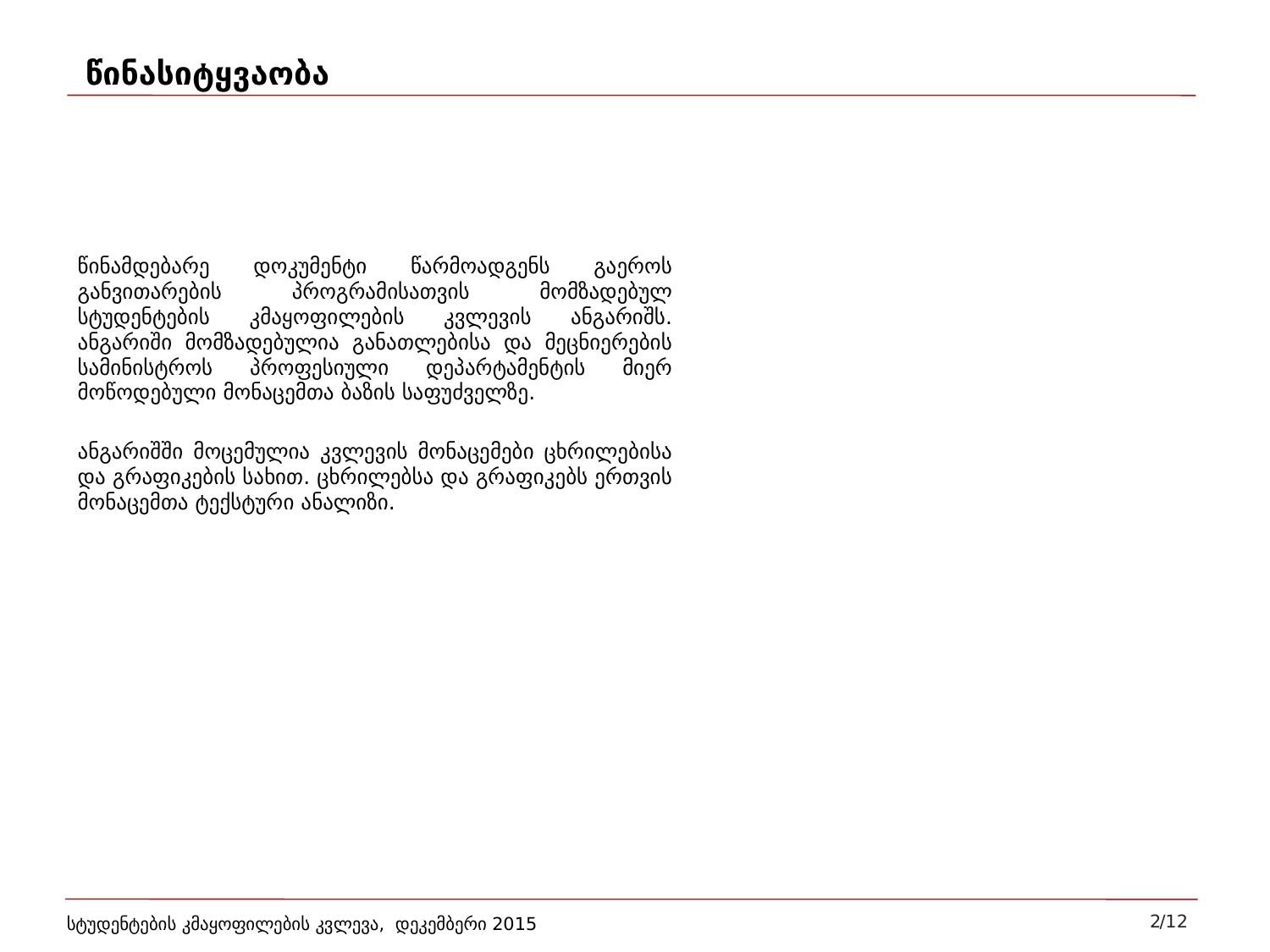

წინასიტყვაობა
წინამდებარე დოკუმენტი წარმოადგენს გაეროს განვითარების პროგრამისათვის მომზადებულ სტუდენტების კმაყოფილების კვლევის ანგარიშს. ანგარიში მომზადებულია განათლებისა და მეცნიერების სამინისტროს პროფესიული დეპარტამენტის მიერ მოწოდებული მონაცემთა ბაზის საფუძველზე.

ანგარიშში მოცემულია კვლევის მონაცემები ცხრილებისა და გრაფიკების სახით. ცხრილებსა და გრაფიკებს ერთვის მონაცემთა ტექსტური ანალიზი.